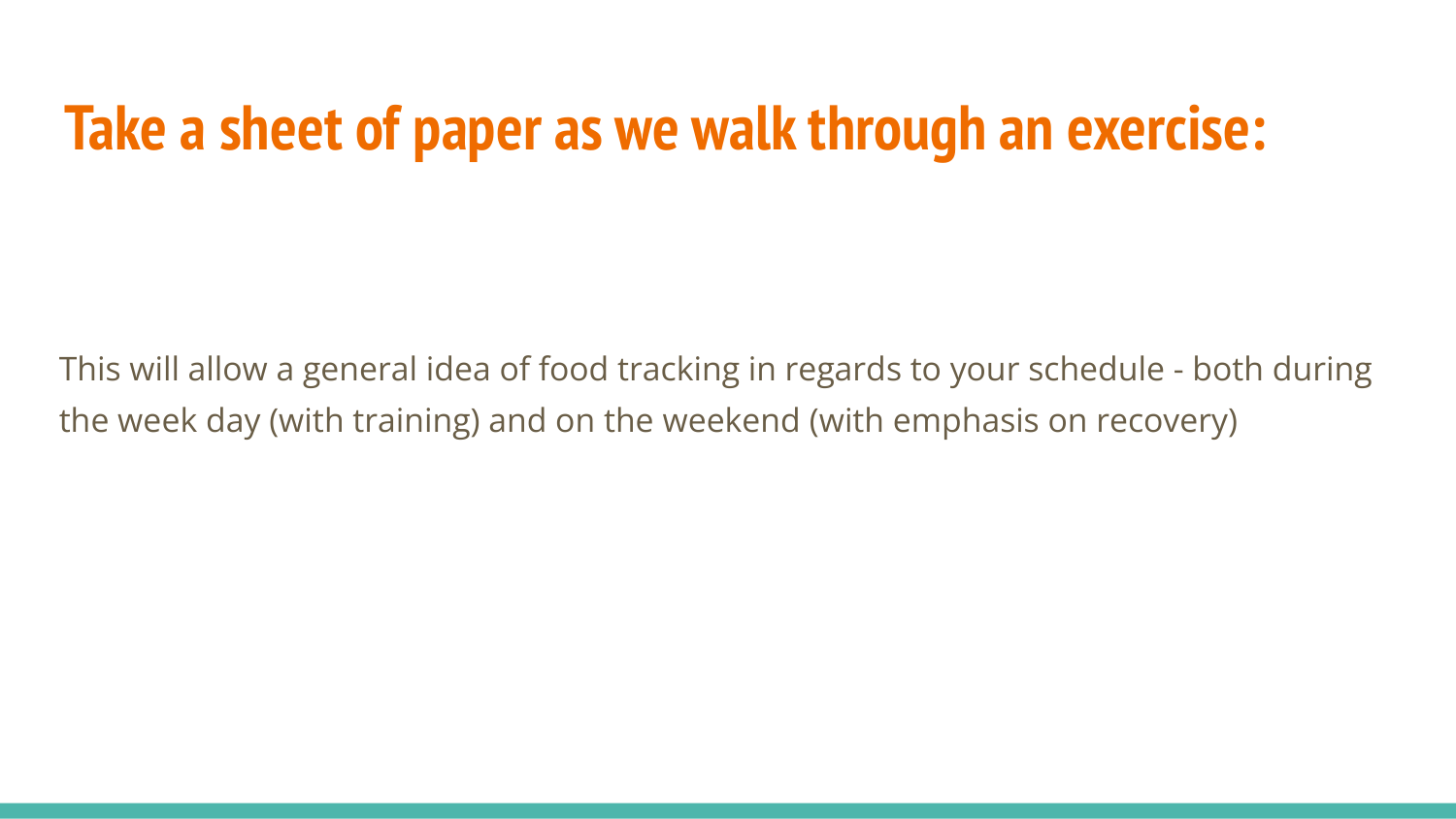

# Take a sheet of paper as we walk through an exercise:
This will allow a general idea of food tracking in regards to your schedule - both during the week day (with training) and on the weekend (with emphasis on recovery)